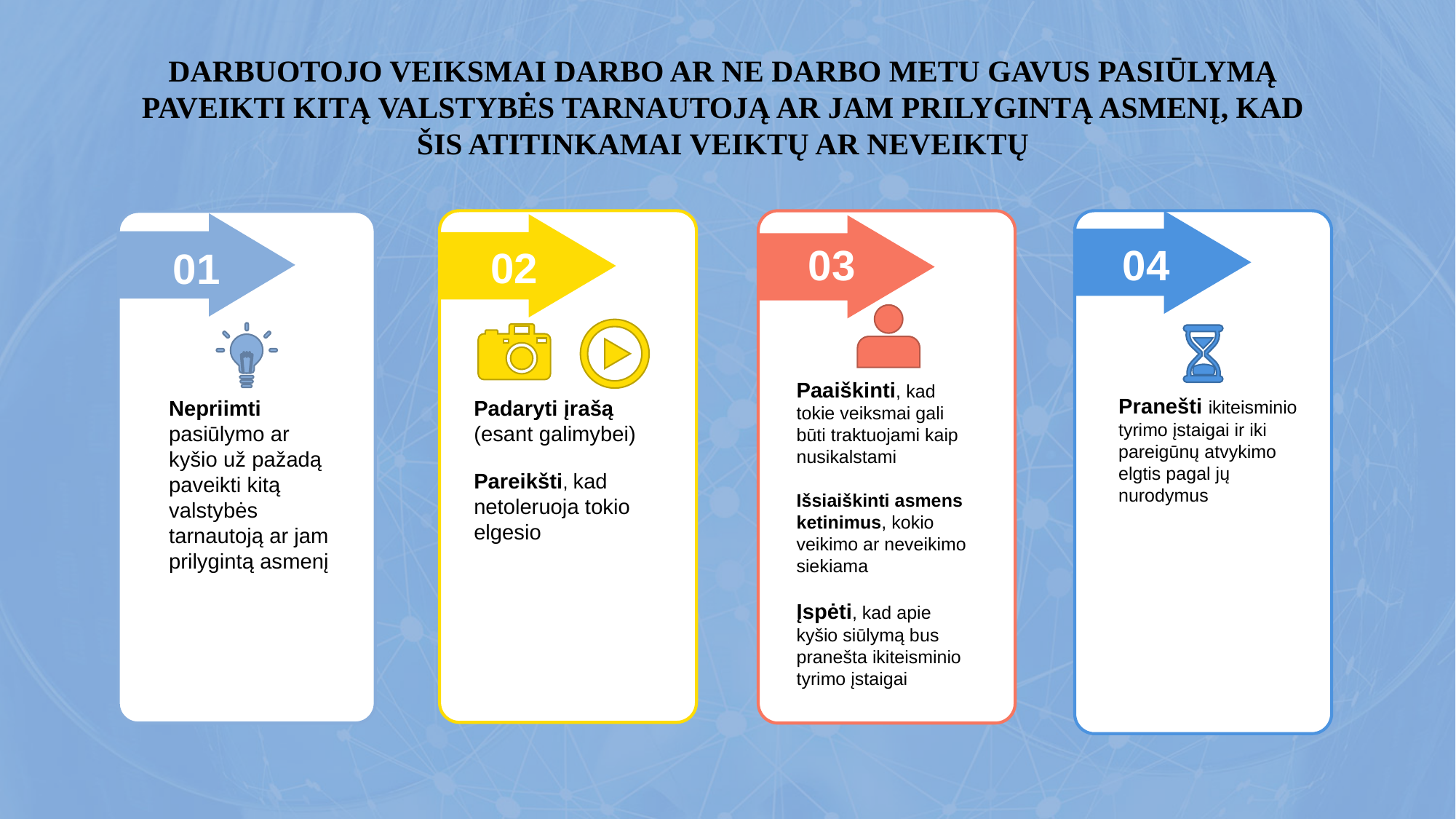

DARBUOTOJO VEIKSMAI DARBO AR NE DARBO METU GAVUS PASIŪLYMĄ PAVEIKTI KITĄ VALSTYBĖS TARNAUTOJĄ AR JAM PRILYGINTĄ ASMENĮ, KAD ŠIS ATITINKAMAI VEIKTŲ AR NEVEIKTŲ

03
04
02
01

Paaiškinti, kad tokie veiksmai gali būti traktuojami kaip nusikalstami

Išsiaiškinti asmens ketinimus, kokio veikimo ar neveikimo siekiama

Įspėti, kad apie kyšio siūlymą bus pranešta ikiteisminio tyrimo įstaigai

Pranešti ikiteisminio tyrimo įstaigai ir iki pareigūnų atvykimo elgtis pagal jų nurodymus

Padaryti įrašą (esant galimybei)

Pareikšti, kad netoleruoja tokio elgesio

Nepriimti pasiūlymo ar kyšio už pažadą paveikti kitą valstybės tarnautoją ar jam prilygintą asmenį